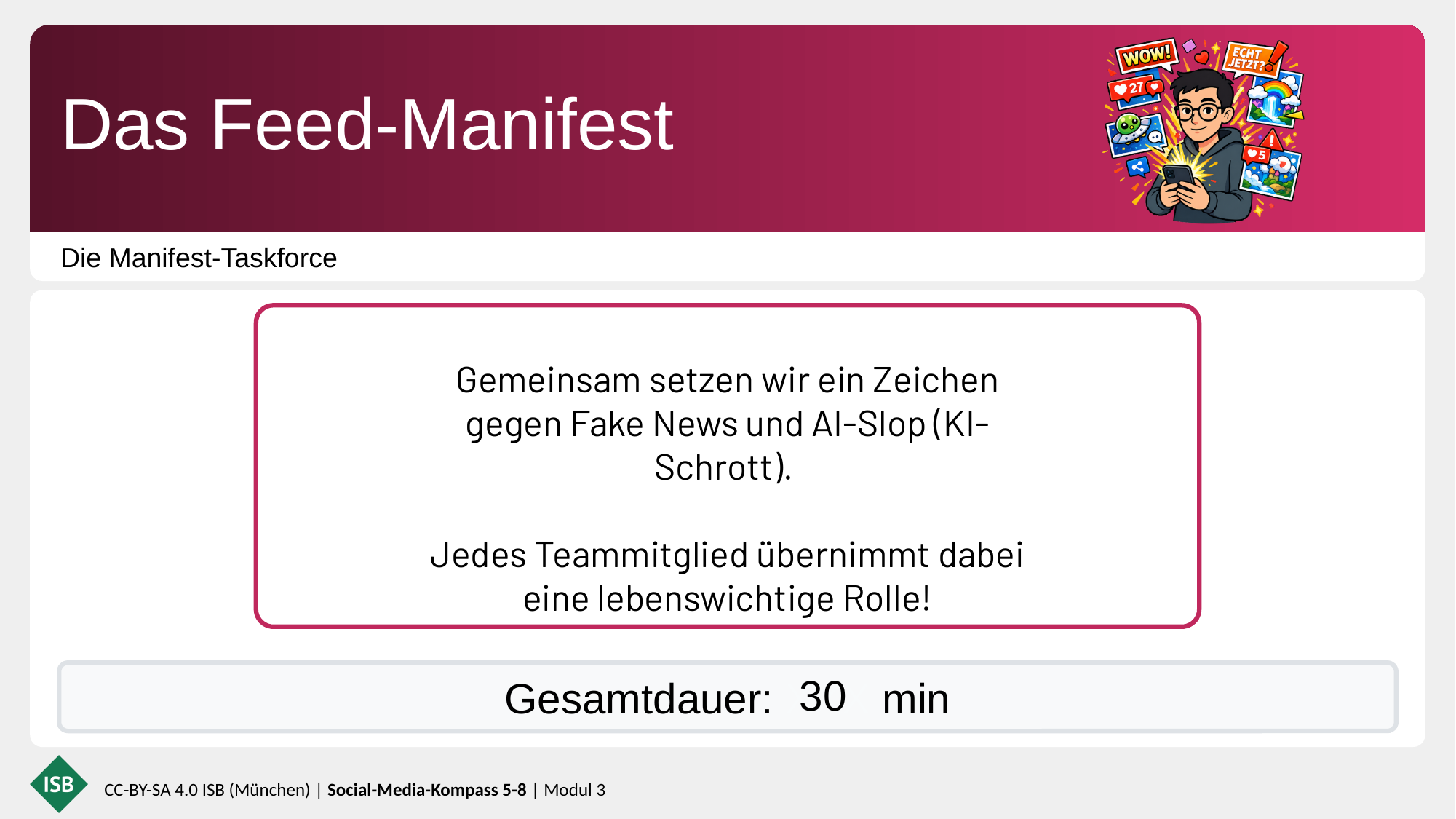

Das Feed-Manifest
Die Manifest-Taskforce

Gemeinsam setzen wir ein Zeichen gegen Fake News und AI-Slop (KI-Schrott).

Jedes Teammitglied übernimmt dabei eine lebenswichtige Rolle!

30